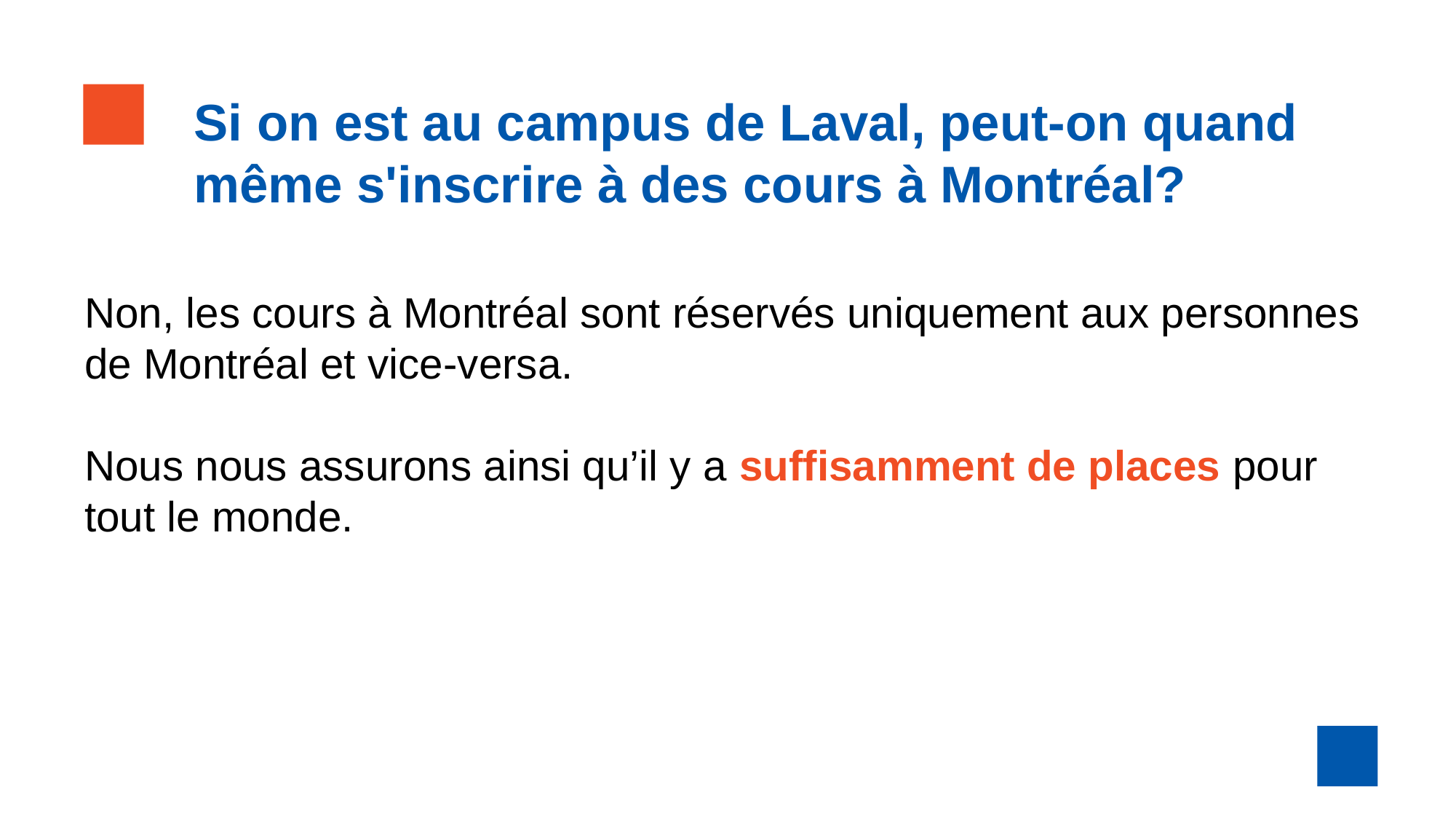

Si on est au campus de Laval, peut-on quand même s'inscrire à des cours à Montréal?

Non, les cours à Montréal sont réservés uniquement aux personnes de Montréal et vice-versa.

Nous nous assurons ainsi qu’il y a suffisamment de places pour tout le monde.